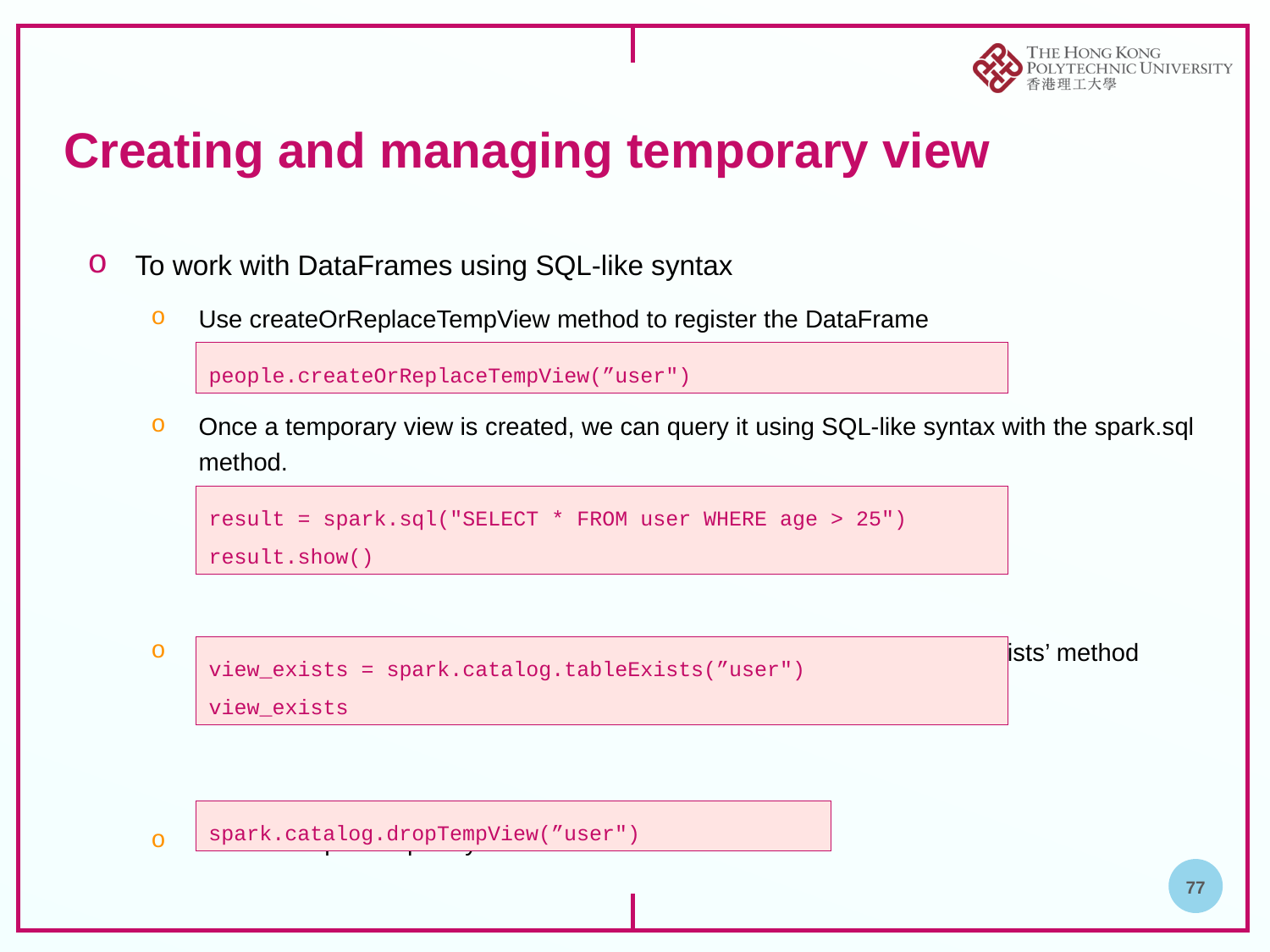

# Creating and managing temporary view
To work with DataFrames using SQL-like syntax
Use createOrReplaceTempView method to register the DataFrame

Once a temporary view is created, we can query it using SQL-like syntax with the spark.sql method.

We can also check if a temporary view exists using ‘spark.catalog.tableExists’ method

We can drop a temporary view/table.
people.createOrReplaceTempView(”user")
result = spark.sql("SELECT * FROM user WHERE age > 25")
result.show()
view_exists = spark.catalog.tableExists(”user")
view_exists
spark.catalog.dropTempView(”user")